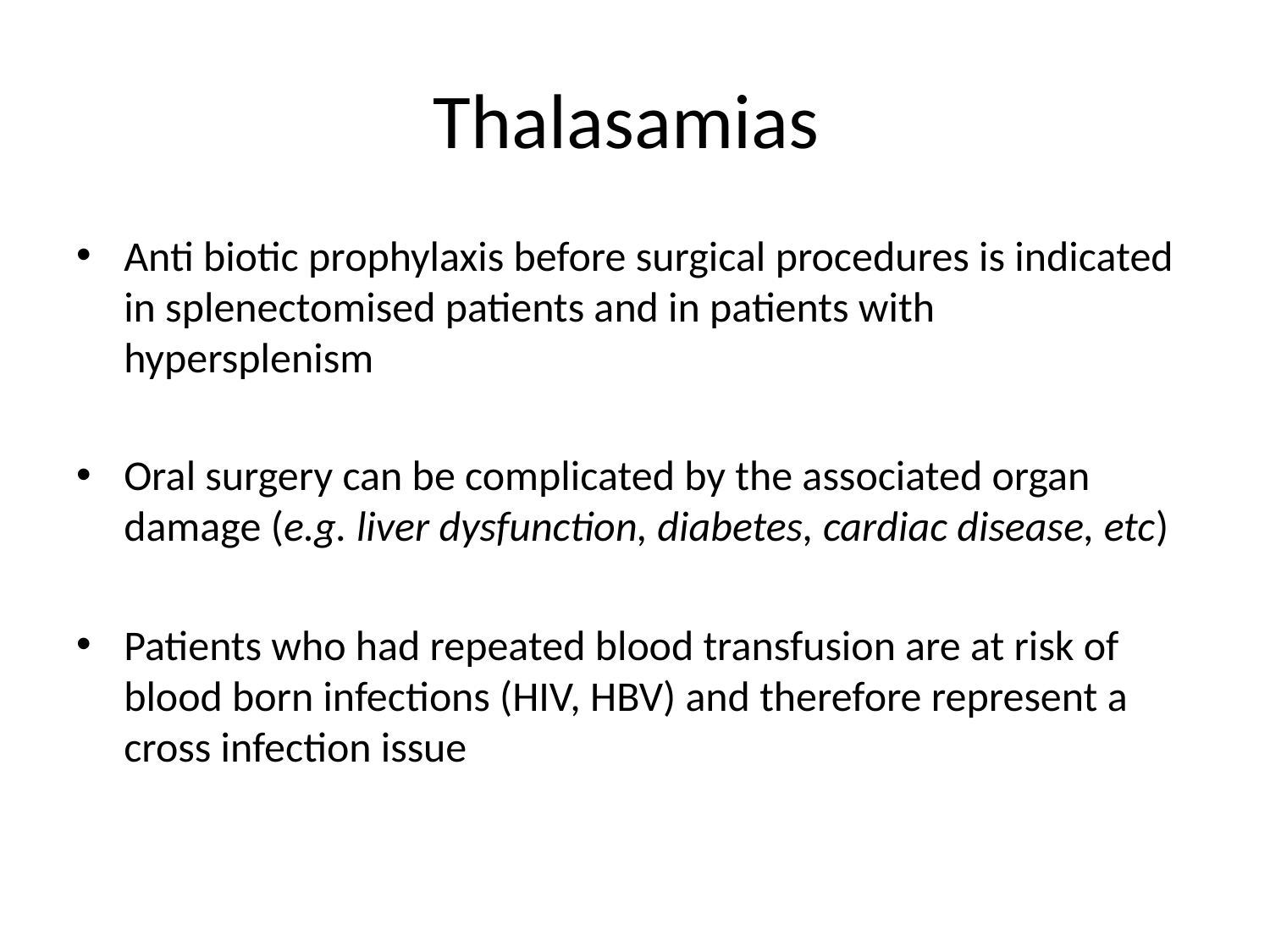

# Thalasamias
Anti biotic prophylaxis before surgical procedures is indicated in splenectomised patients and in patients with hypersplenism

Oral surgery can be complicated by the associated organ damage (e.g. liver dysfunction, diabetes, cardiac disease, etc)

Patients who had repeated blood transfusion are at risk of blood born infections (HIV, HBV) and therefore represent a cross infection issue